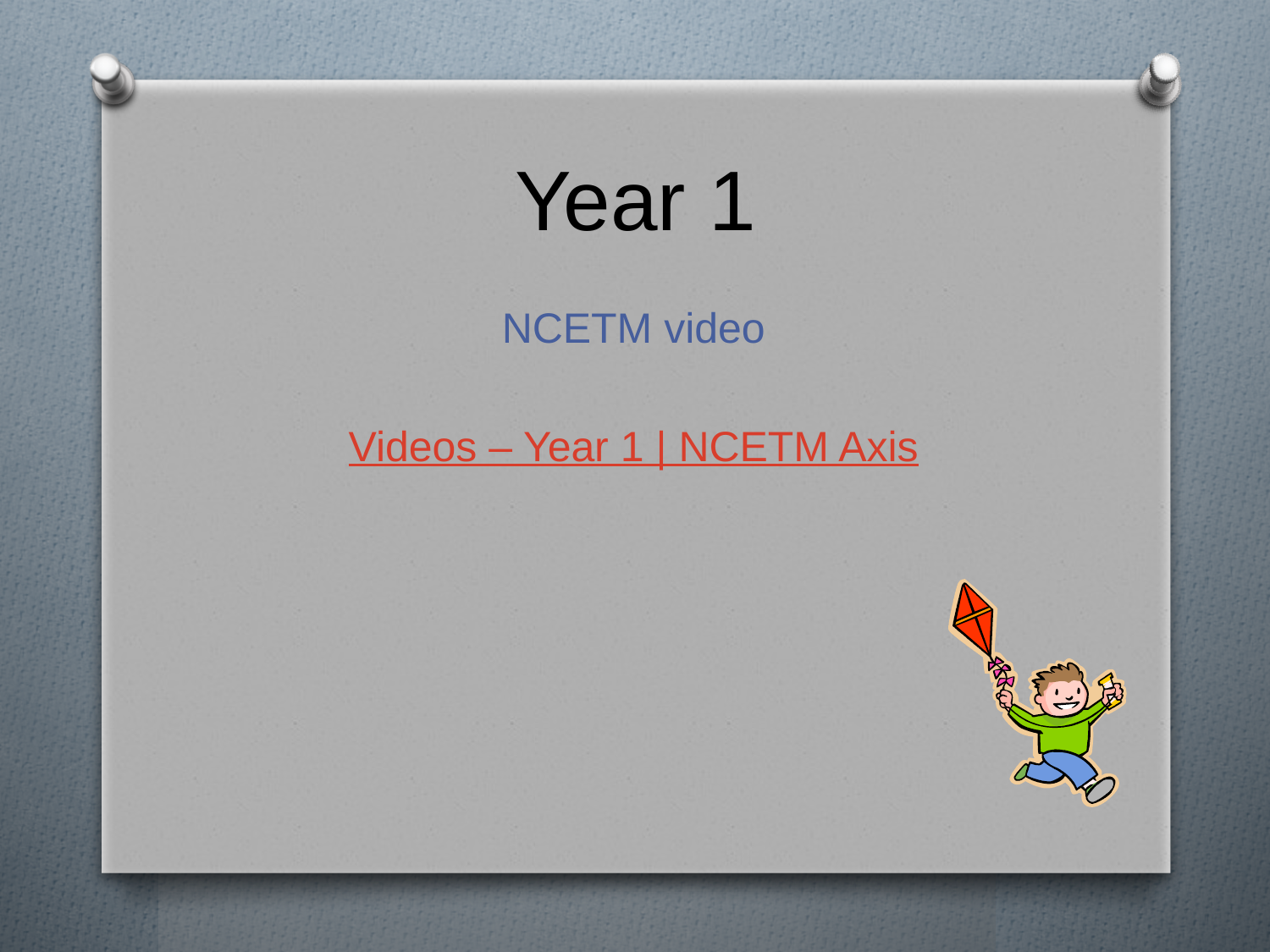

# Year 1
NCETM video

Videos – Year 1 | NCETM Axis